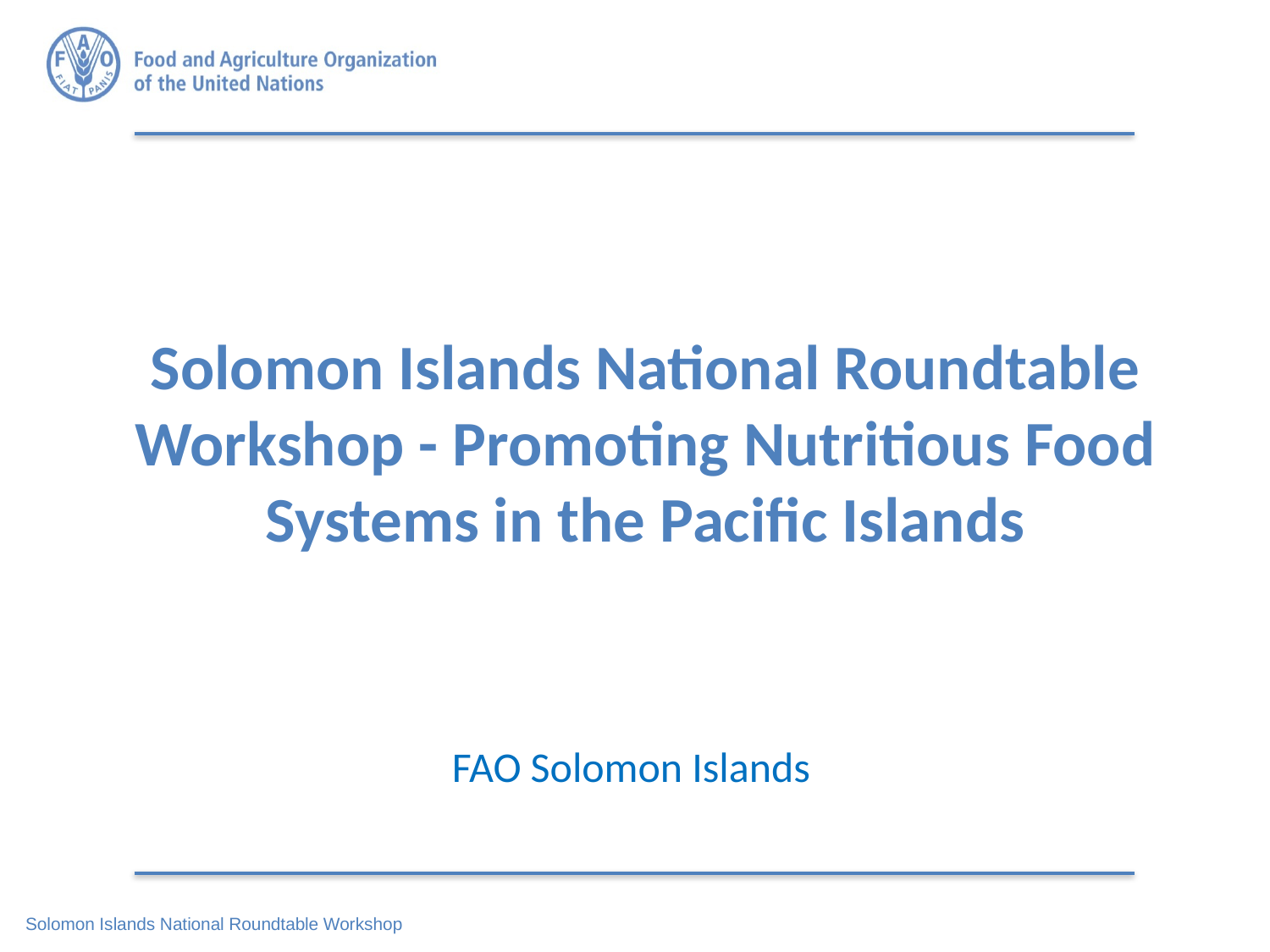

# Solomon Islands National Roundtable Workshop - Promoting Nutritious Food Systems in the Pacific Islands
FAO Solomon Islands
Solomon Islands National Roundtable Workshop